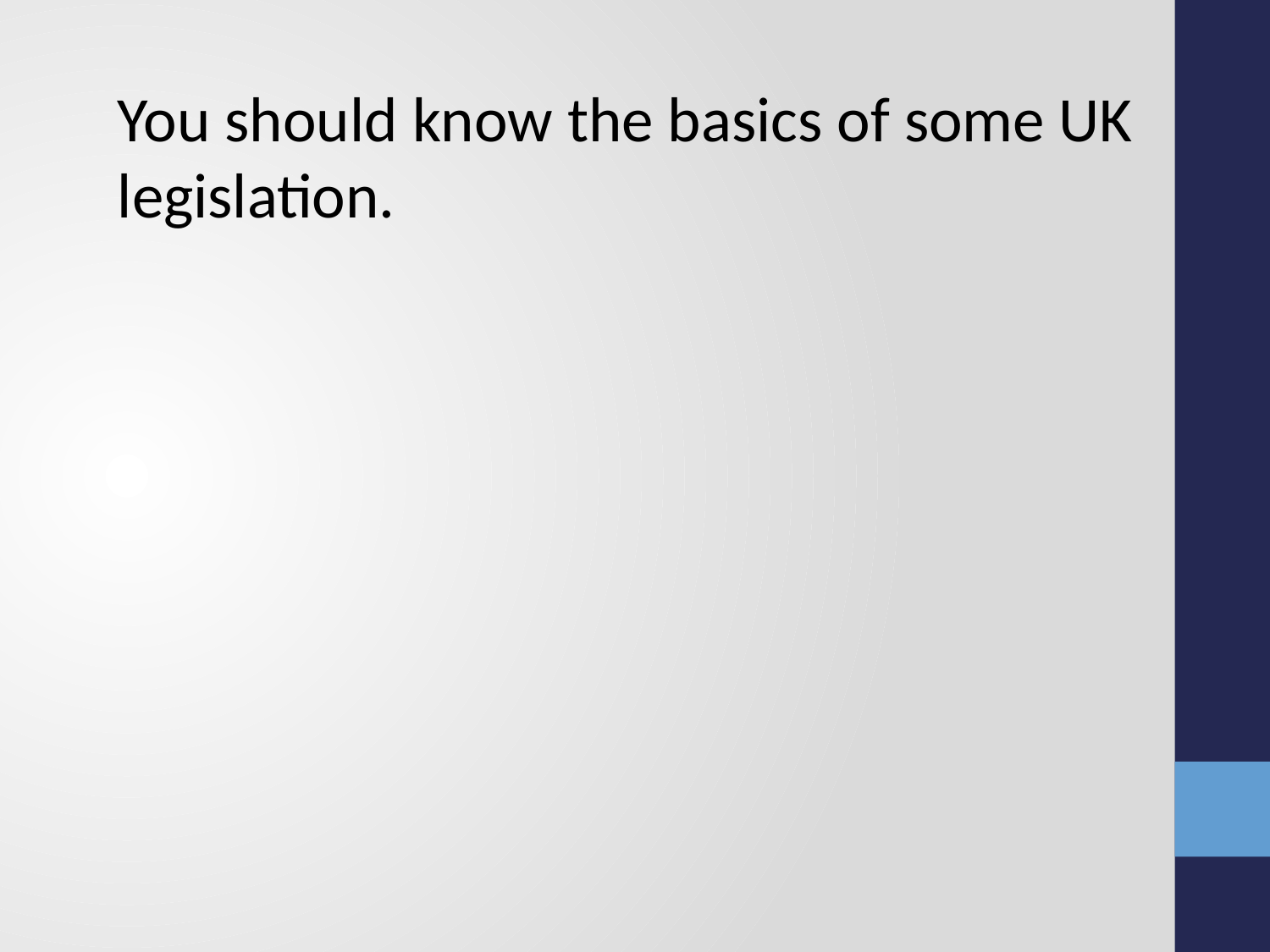

You should know the basics of some UK legislation.